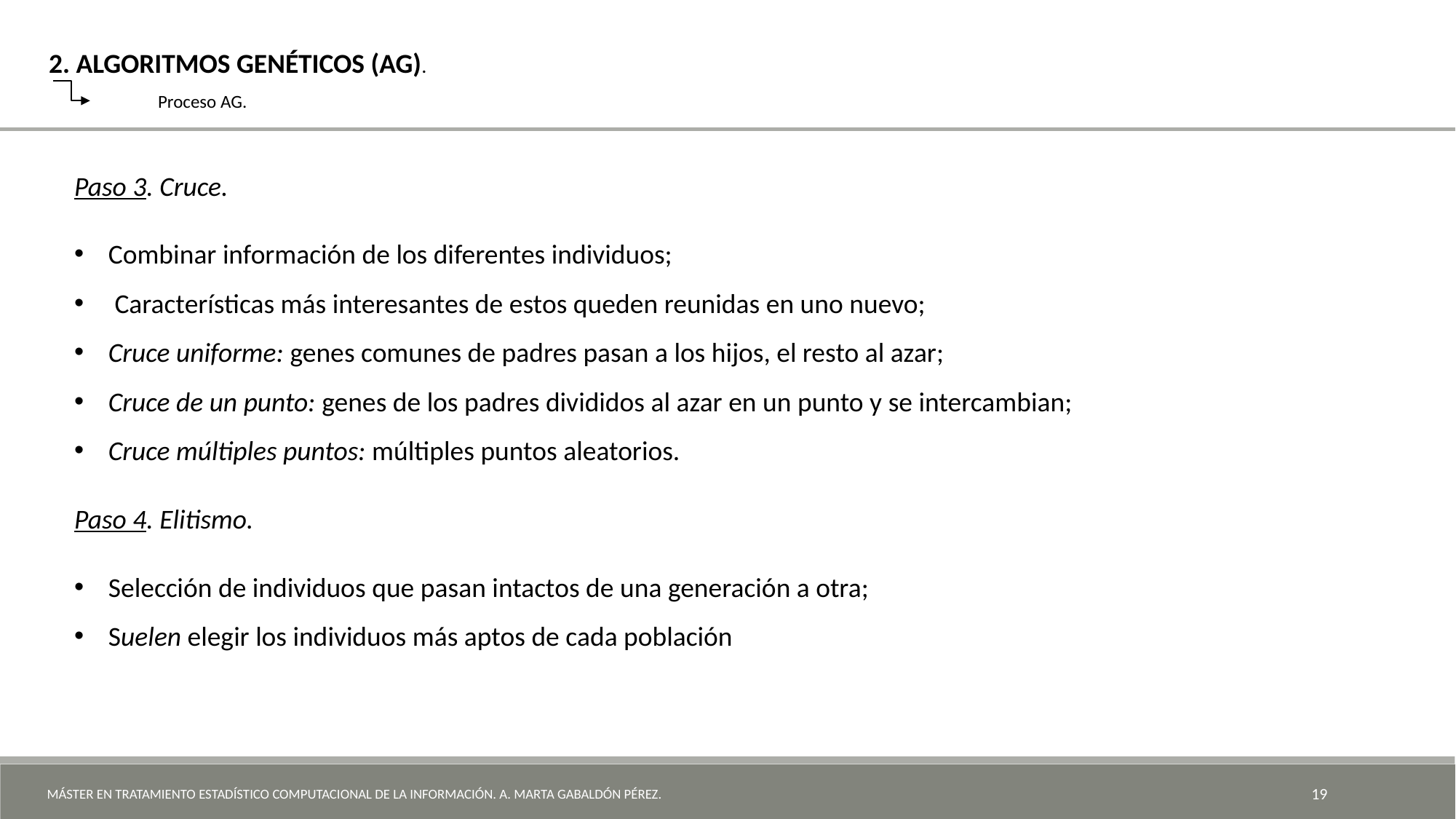

2. ALGORITMOS GENÉTICOS (AG).
	Proceso AG.
Paso 3. Cruce.

Combinar información de los diferentes individuos;
 Características más interesantes de estos queden reunidas en uno nuevo;
Cruce uniforme: genes comunes de padres pasan a los hijos, el resto al azar;
Cruce de un punto: genes de los padres divididos al azar en un punto y se intercambian;
Cruce múltiples puntos: múltiples puntos aleatorios.

Paso 4. Elitismo.

Selección de individuos que pasan intactos de una generación a otra;
Suelen elegir los individuos más aptos de cada población

Máster en Tratamiento Estadístico Computacional de la Información. A. Marta Gabaldón Pérez.
19